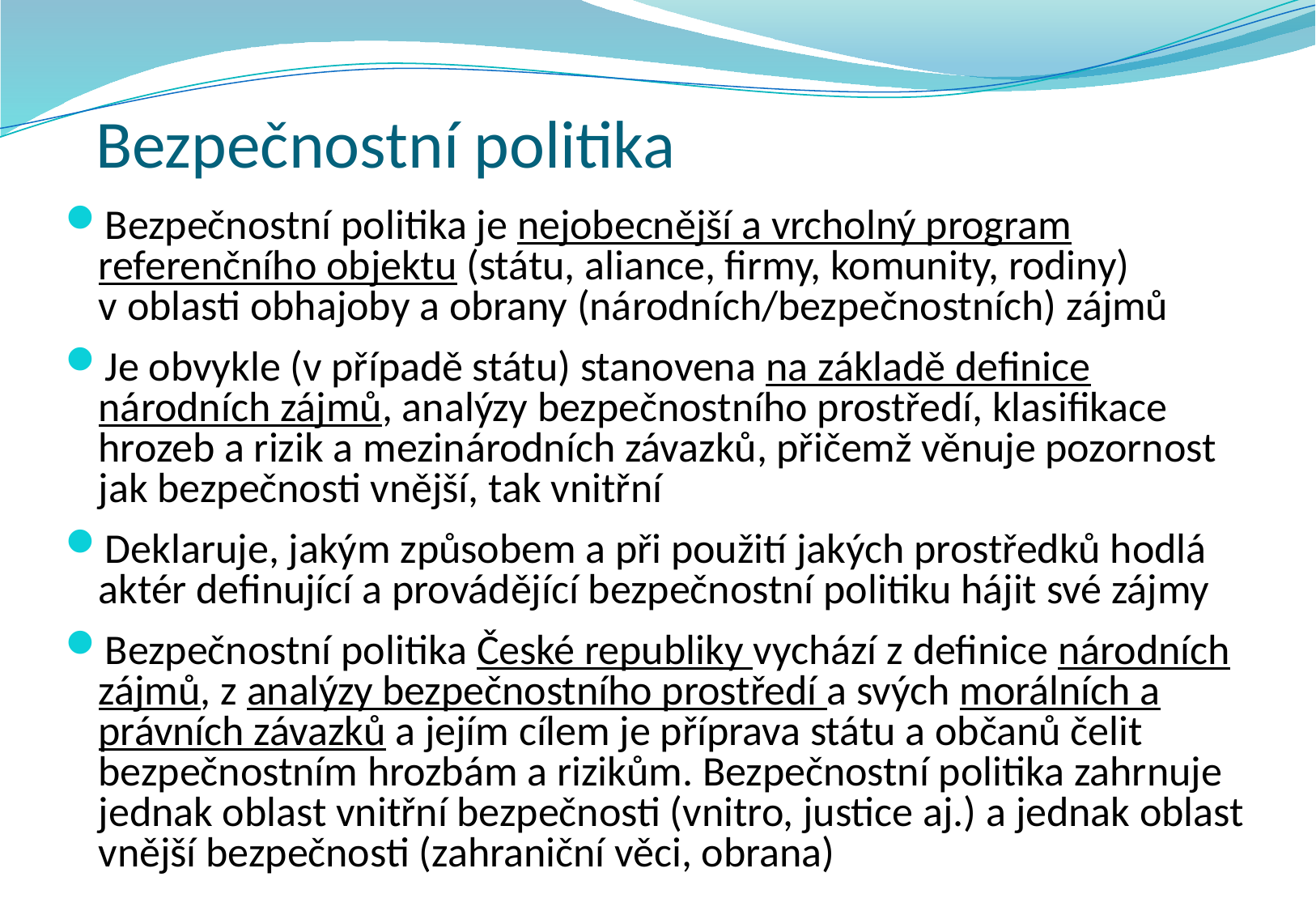

# Bezpečnostní politika
Bezpečnostní politika je nejobecnější a vrcholný program referenčního objektu (státu, aliance, firmy, komunity, rodiny)
v oblasti obhajoby a obrany (národních/bezpečnostních) zájmů
Je obvykle (v případě státu) stanovena na základě definice národních zájmů, analýzy bezpečnostního prostředí, klasifikace hrozeb a rizik a mezinárodních závazků, přičemž věnuje pozornost jak bezpečnosti vnější, tak vnitřní
Deklaruje, jakým způsobem a při použití jakých prostředků hodlá aktér definující a provádějící bezpečnostní politiku hájit své zájmy
Bezpečnostní politika České republiky vychází z definice národních zájmů, z analýzy bezpečnostního prostředí a svých morálních a právních závazků a jejím cílem je příprava státu a občanů čelit bezpečnostním hrozbám a rizikům. Bezpečnostní politika zahrnuje jednak oblast vnitřní bezpečnosti (vnitro, justice aj.) a jednak oblast vnější bezpečnosti (zahraniční věci, obrana)